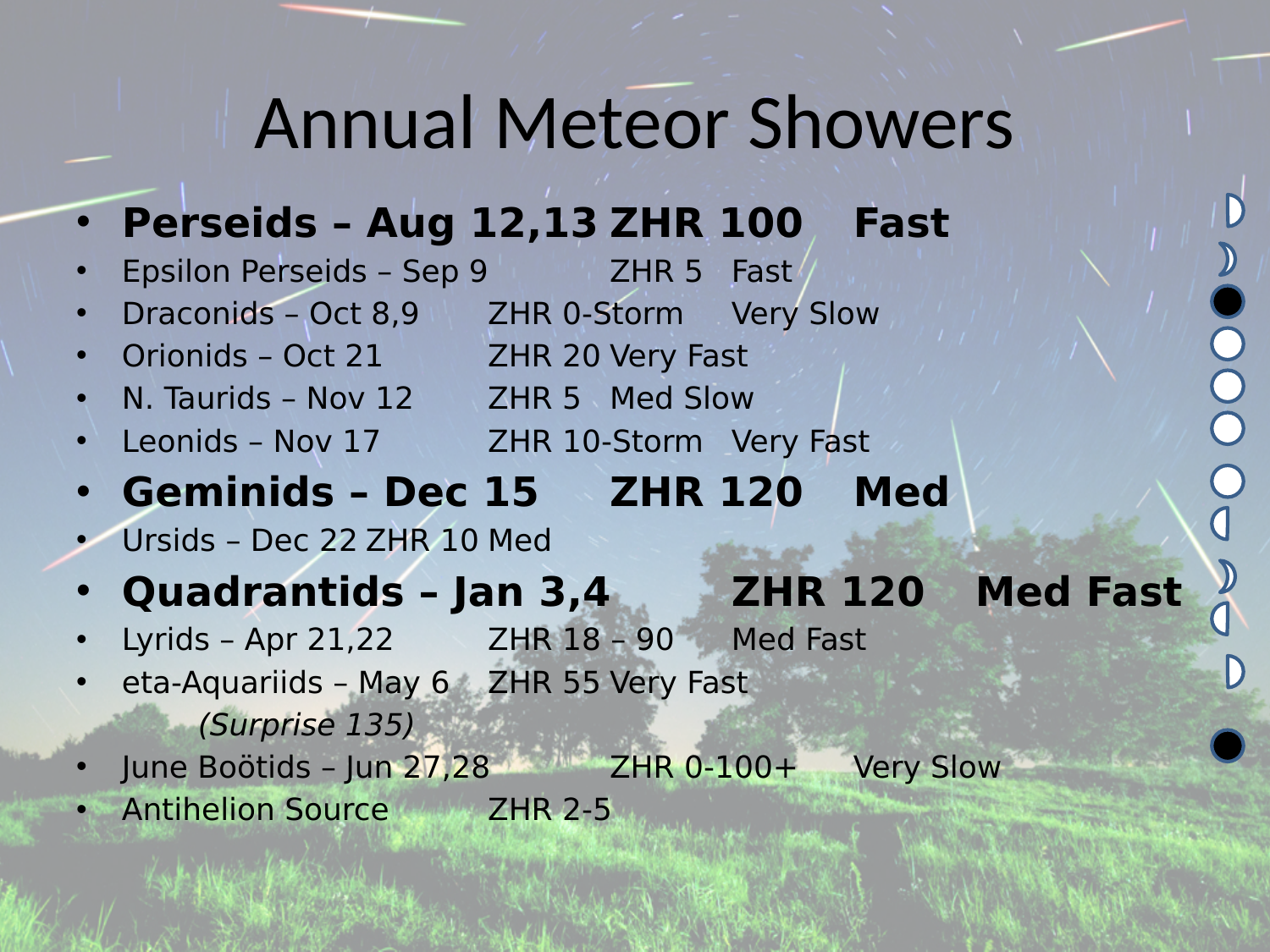

# Annual Meteor Showers
Perseids – Aug 12,13	ZHR 100	Fast
Epsilon Perseids – Sep 9		ZHR 5		Fast
Draconids – Oct 8,9			ZHR 0-Storm	Very Slow
Orionids – Oct 21			ZHR 20		Very Fast
N. Taurids – Nov 12			ZHR 5		Med Slow
Leonids – Nov 17			ZHR 10-Storm	Very Fast
Geminids – Dec 15		ZHR 120	Med
Ursids – Dec 22			ZHR 10		Med
Quadrantids – Jan 3,4	ZHR 120	Med Fast
Lyrids – Apr 21,22			ZHR 18 – 90	Med Fast
eta-Aquariids – May 6		ZHR 55		Very Fast
					(Surprise 135)
June Boötids – Jun 27,28		ZHR 0-100+	Very Slow
Antihelion Source			ZHR 2-5